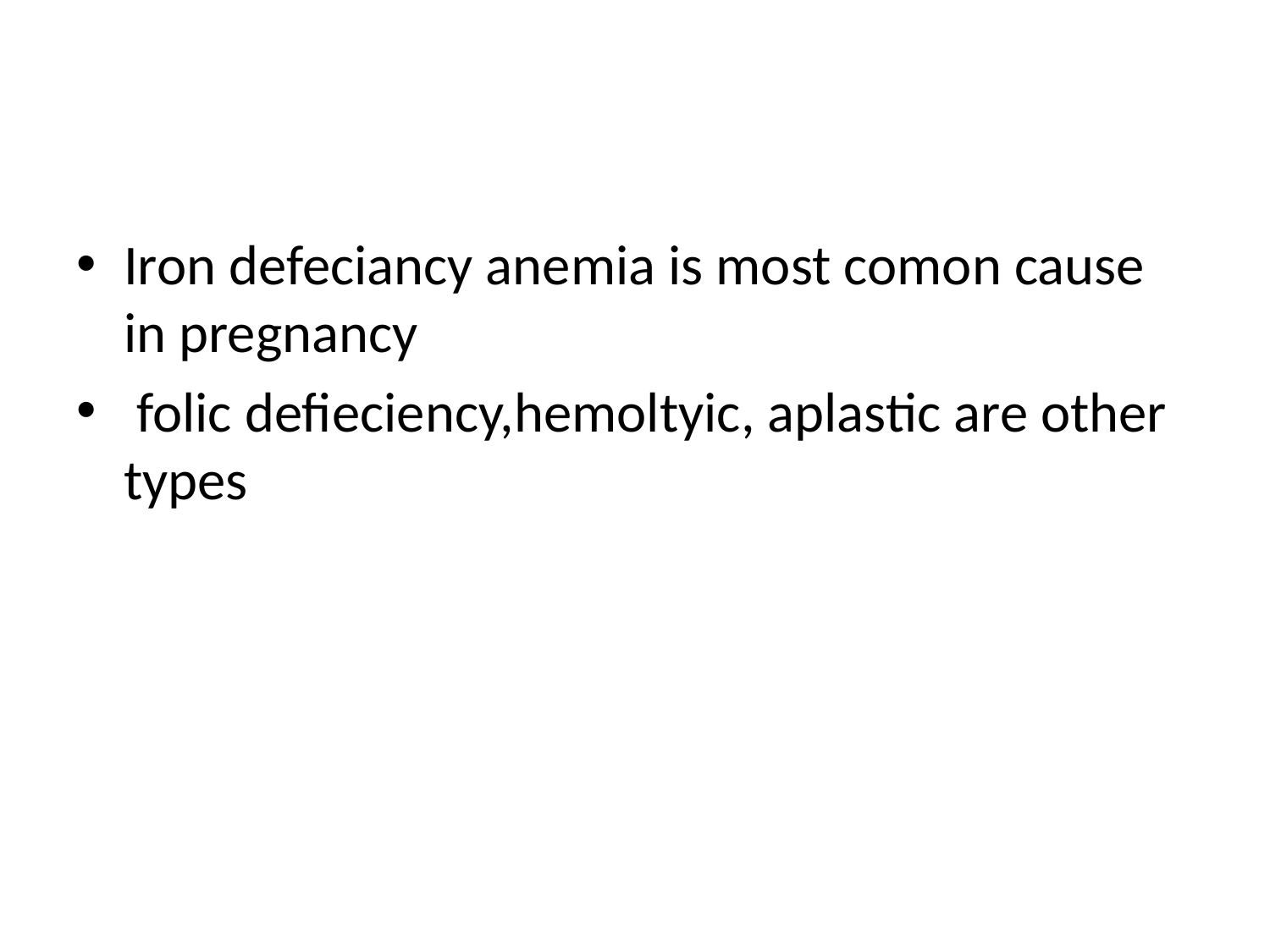

#
Iron defeciancy anemia is most comon cause in pregnancy
 folic defieciency,hemoltyic, aplastic are other types